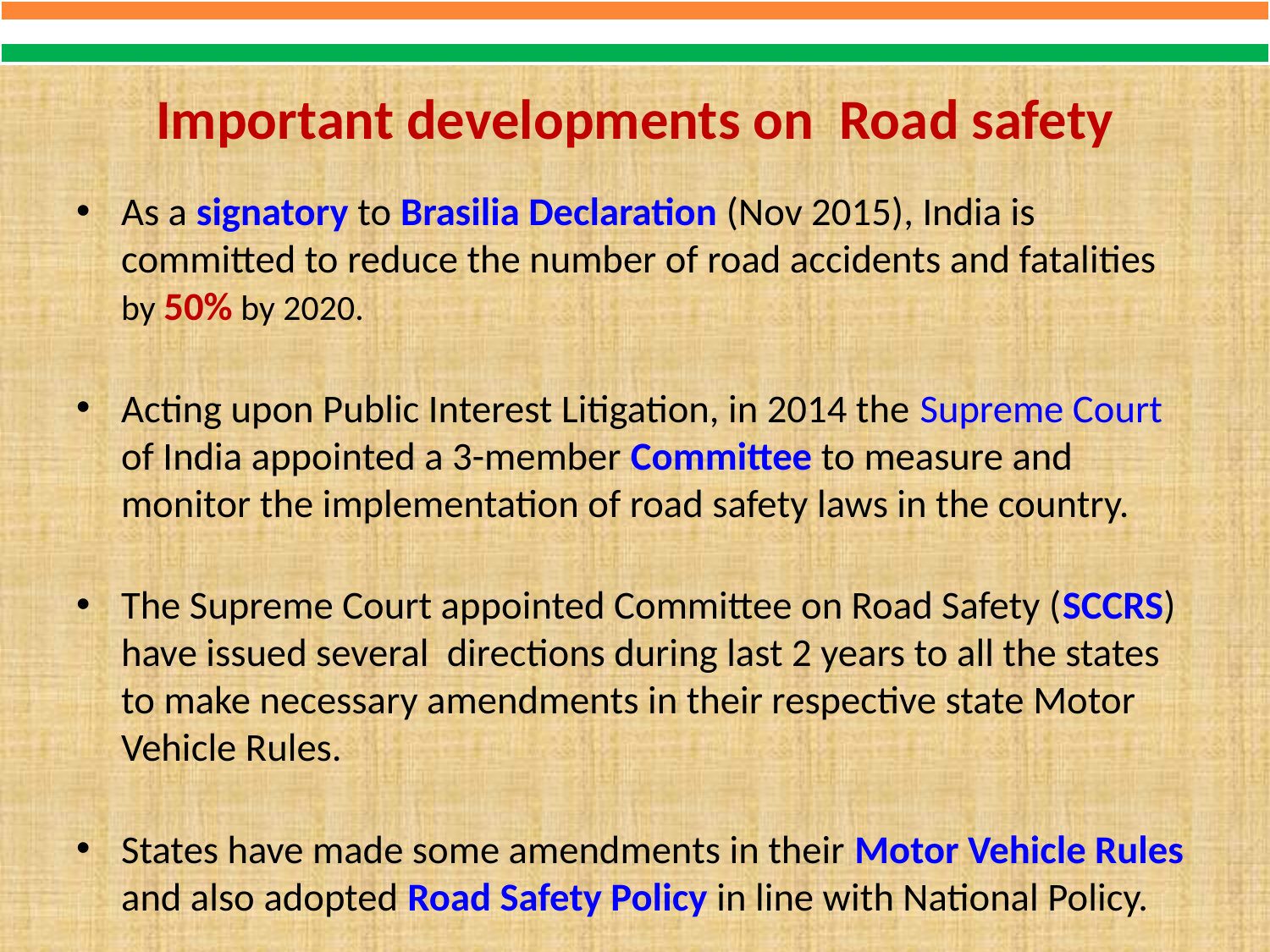

# Important developments on  Road safety
As a signatory to Brasilia Declaration (Nov 2015), India is committed to reduce the number of road accidents and fatalities by 50% by 2020.

Acting upon Public Interest Litigation, in 2014 the Supreme Court of India appointed a 3-member Committee to measure and monitor the implementation of road safety laws in the country.

The Supreme Court appointed Committee on Road Safety (SCCRS) have issued several  directions during last 2 years to all the states to make necessary amendments in their respective state Motor Vehicle Rules.

States have made some amendments in their Motor Vehicle Rules and also adopted Road Safety Policy in line with National Policy.